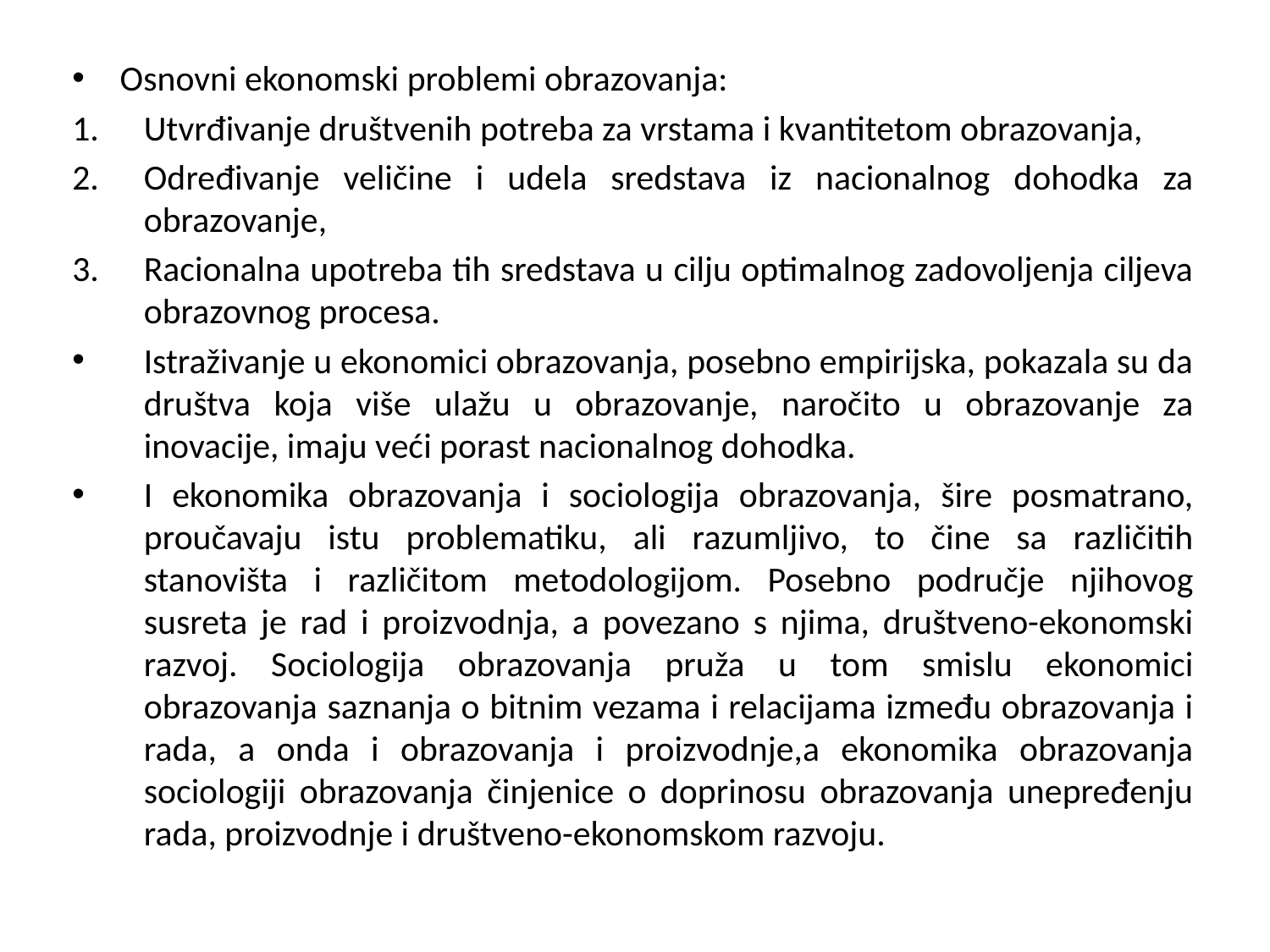

#
Osnovni ekonomski problemi obrazovanja:
Utvrđivanje društvenih potreba za vrstama i kvantitetom obrazovanja,
Određivanje veličine i udela sredstava iz nacionalnog dohodka za obrazovanje,
Racionalna upotreba tih sredstava u cilju optimalnog zadovoljenja ciljeva obrazovnog procesa.
Istraživanje u ekonomici obrazovanja, posebno empirijska, pokazala su da društva koja više ulažu u obrazovanje, naročito u obrazovanje za inovacije, imaju veći porast nacionalnog dohodka.
I ekonomika obrazovanja i sociologija obrazovanja, šire posmatrano, proučavaju istu problematiku, ali razumljivo, to čine sa različitih stanovišta i različitom metodologijom. Posebno područje njihovog susreta je rad i proizvodnja, a povezano s njima, društveno-ekonomski razvoj. Sociologija obrazovanja pruža u tom smislu ekonomici obrazovanja saznanja o bitnim vezama i relacijama između obrazovanja i rada, a onda i obrazovanja i proizvodnje,a ekonomika obrazovanja sociologiji obrazovanja činjenice o doprinosu obrazovanja unepređenju rada, proizvodnje i društveno-ekonomskom razvoju.